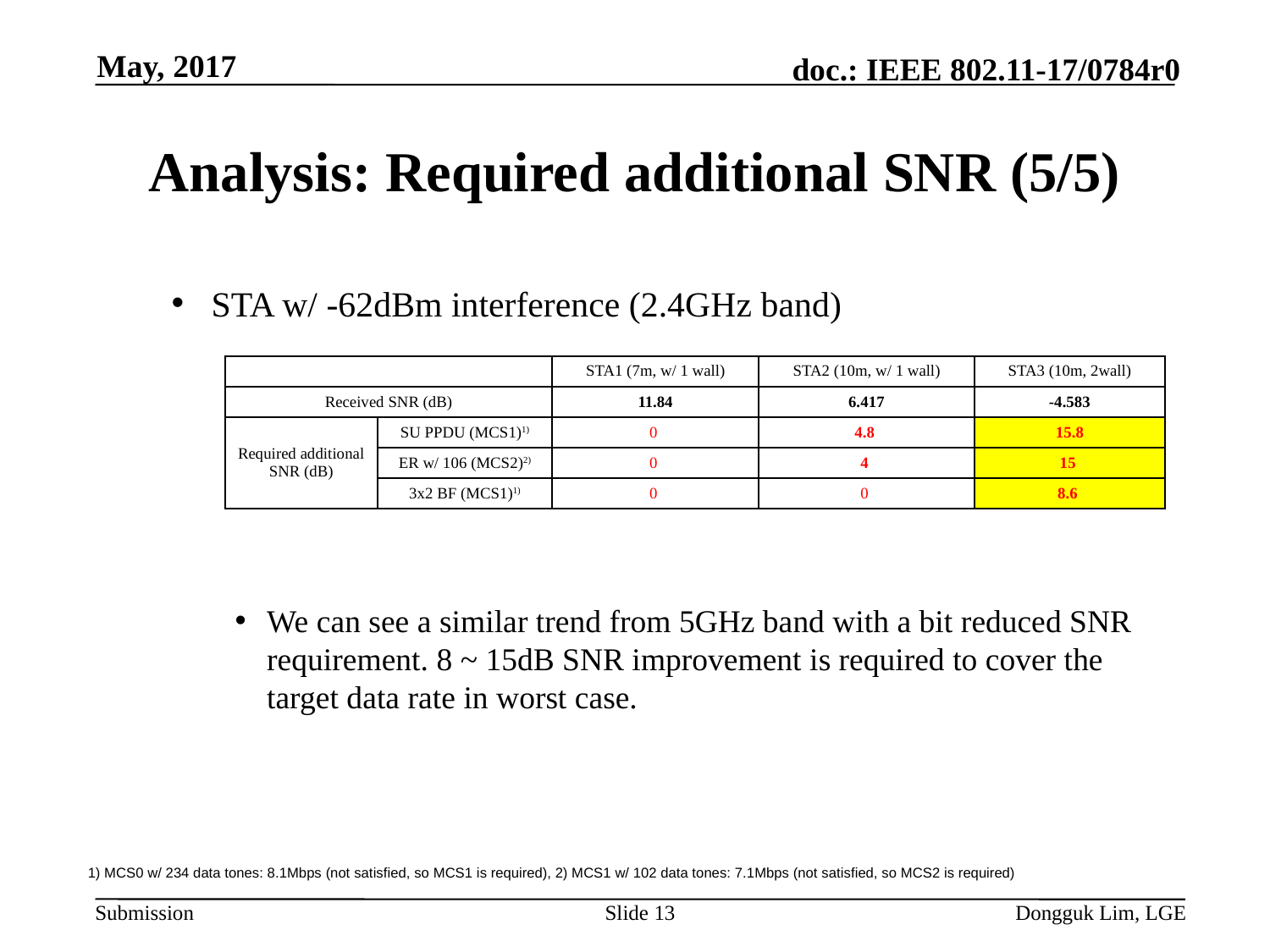

May, 2017
# Analysis: Required additional SNR (5/5)
STA w/ -62dBm interference (2.4GHz band)

We can see a similar trend from 5GHz band with a bit reduced SNR requirement. 8 ~ 15dB SNR improvement is required to cover the target data rate in worst case.
|  |  | STA1 (7m, w/ 1 wall) | STA2 (10m, w/ 1 wall) | STA3 (10m, 2wall) |
| --- | --- | --- | --- | --- |
| Received SNR (dB) |  | 11.84 | 6.417 | -4.583 |
| Required additional SNR (dB) | SU PPDU (MCS1)1) | 0 | 4.8 | 15.8 |
|  | ER w/ 106 (MCS2)2) | 0 | 4 | 15 |
|  | 3x2 BF (MCS1)1) | 0 | 0 | 8.6 |
1) MCS0 w/ 234 data tones: 8.1Mbps (not satisfied, so MCS1 is required), 2) MCS1 w/ 102 data tones: 7.1Mbps (not satisfied, so MCS2 is required)
Slide 13
Dongguk Lim, LGE